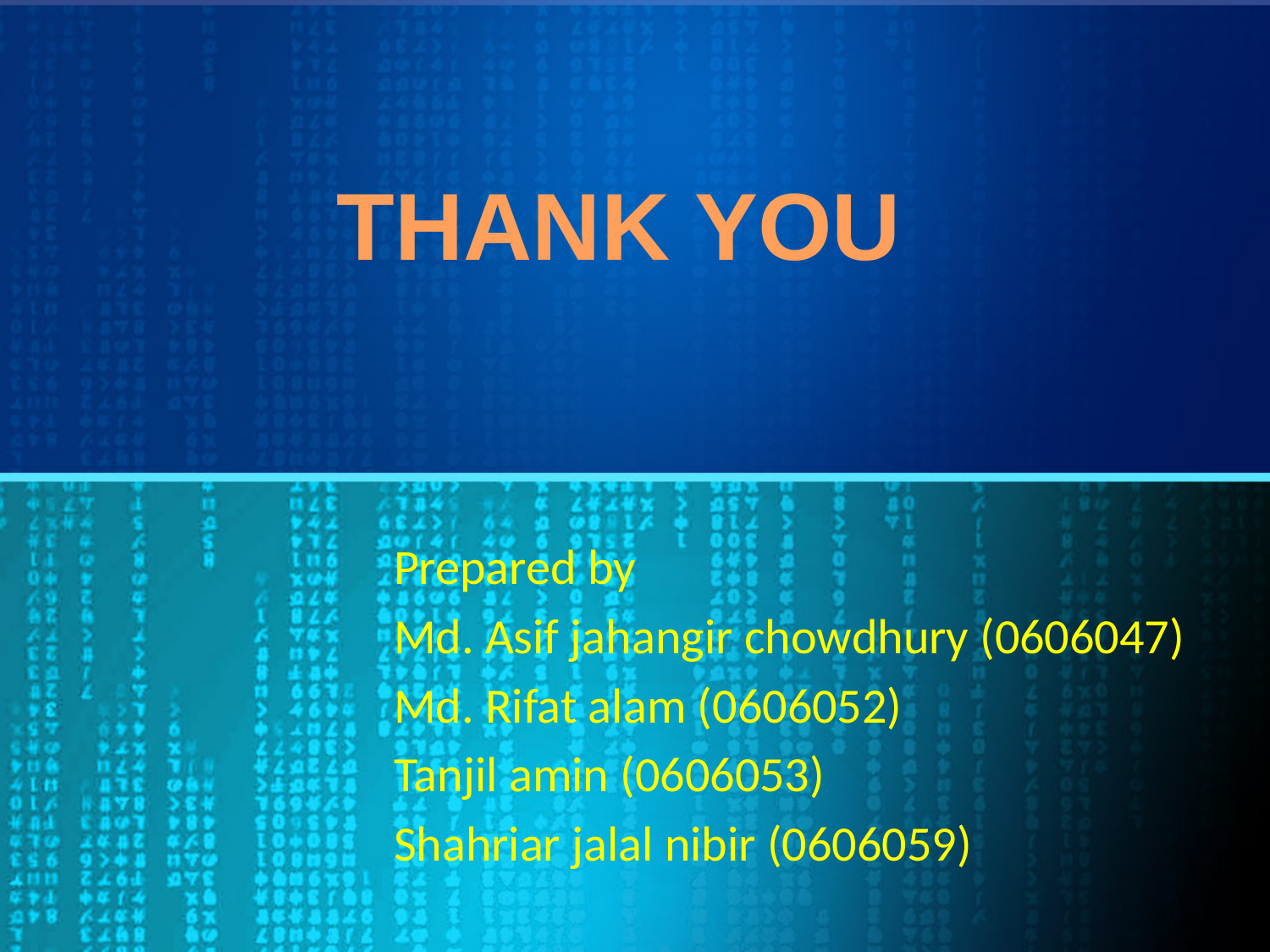

THANK YOU
Prepared by
Md. Asif jahangir chowdhury (0606047)
Md. Rifat alam (0606052)
Tanjil amin (0606053)
Shahriar jalal nibir (0606059)